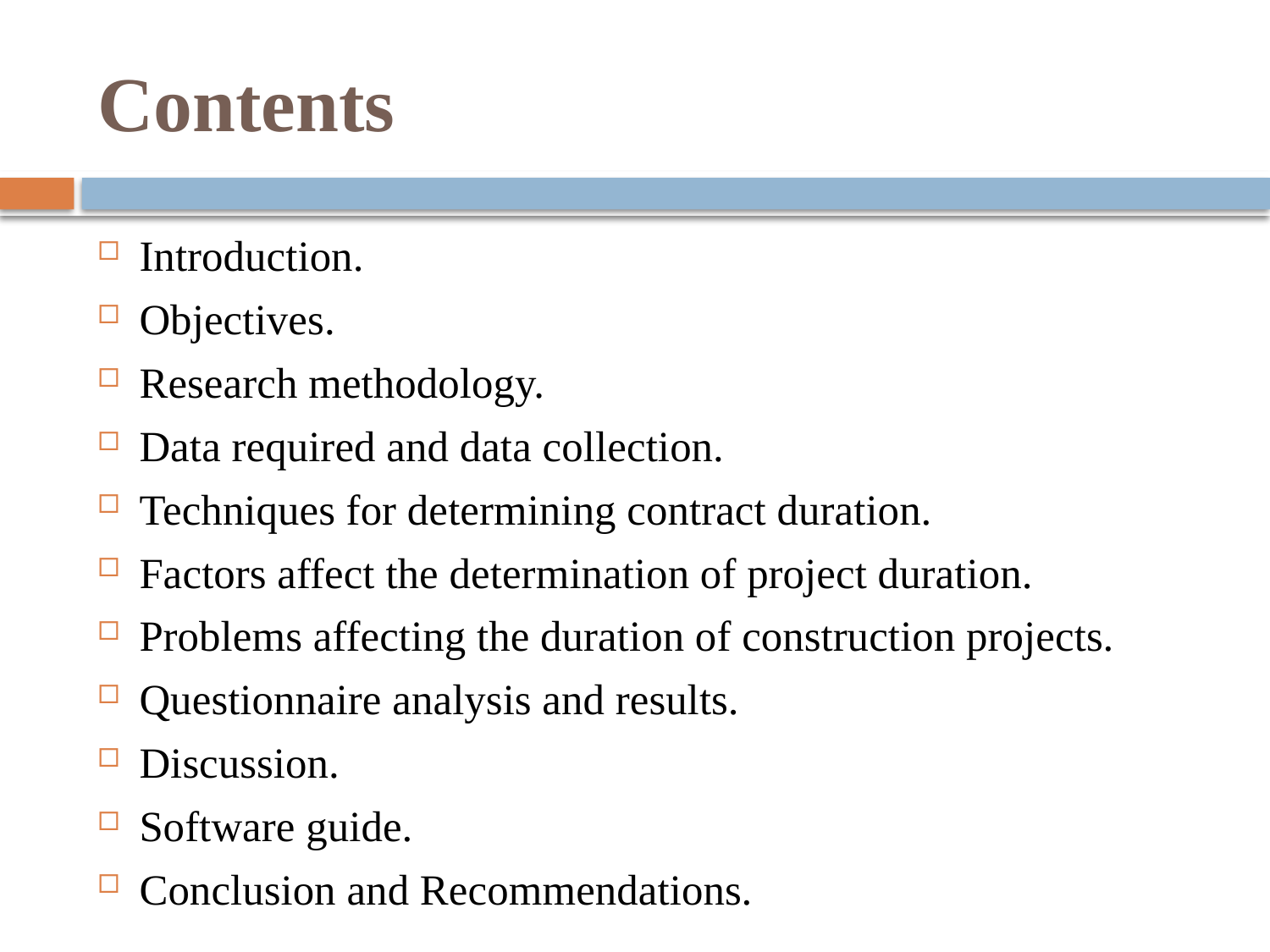

# Contents
Introduction.
Objectives.
Research methodology.
Data required and data collection.
Techniques for determining contract duration.
Factors affect the determination of project duration.
Problems affecting the duration of construction projects.
Questionnaire analysis and results.
Discussion.
Software guide.
Conclusion and Recommendations.